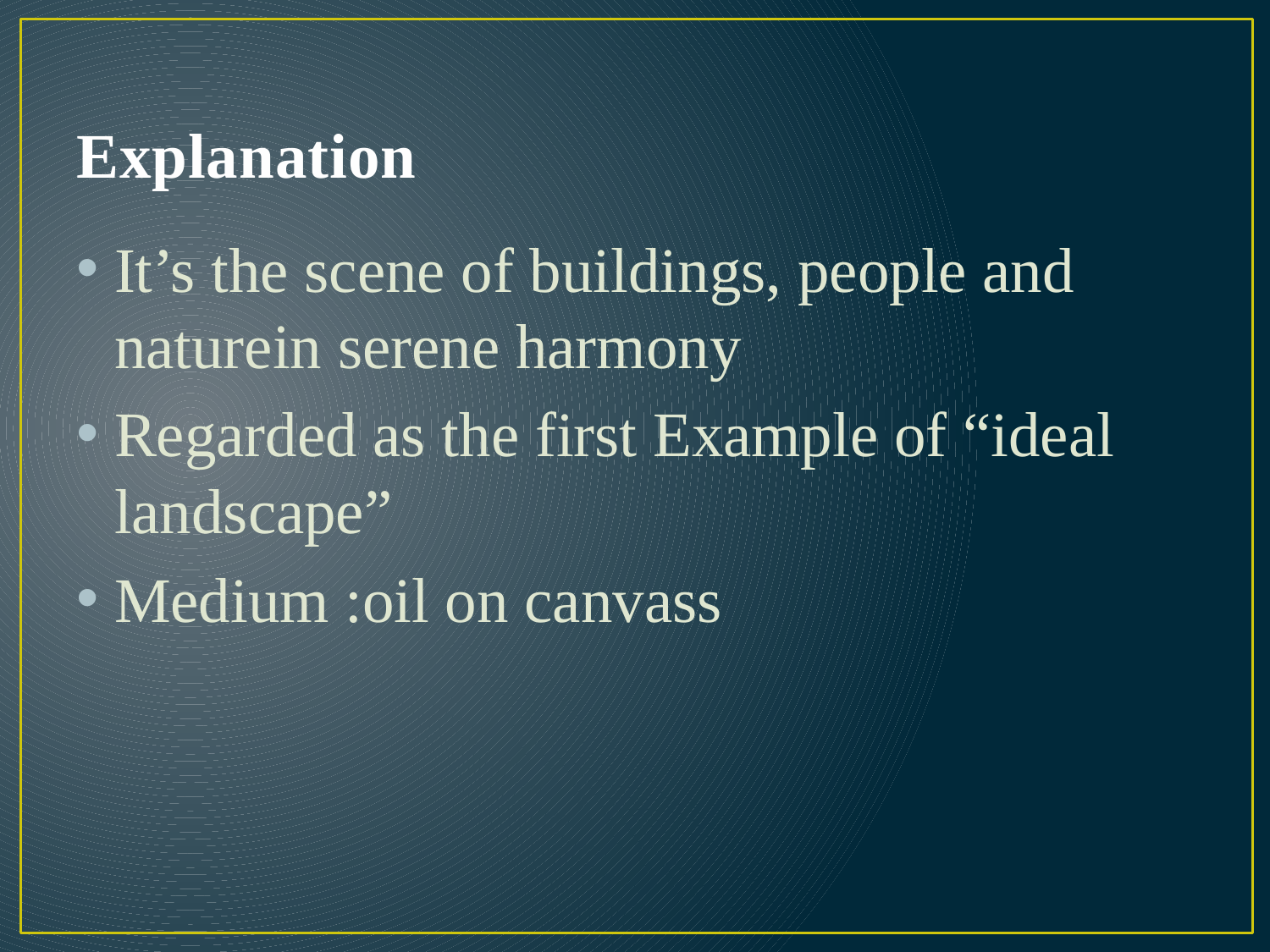

# Explanation
It’s the scene of buildings, people and naturein serene harmony
Regarded as the first Example of “ideal landscape”
Medium :oil on canvass